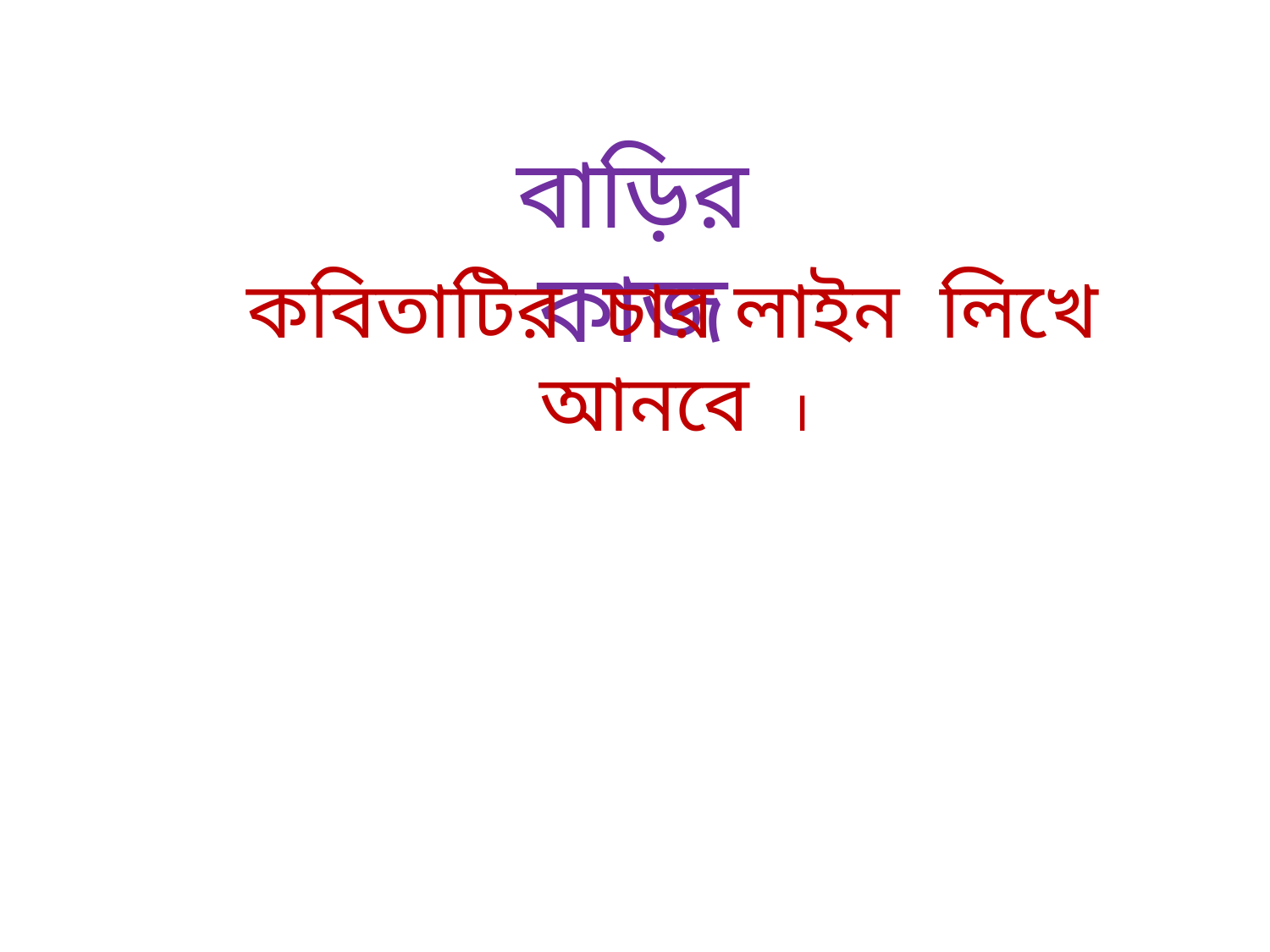

বাড়ির  কাজ
কবিতাটির  চার লাইন  লিখে  আনবে  ।